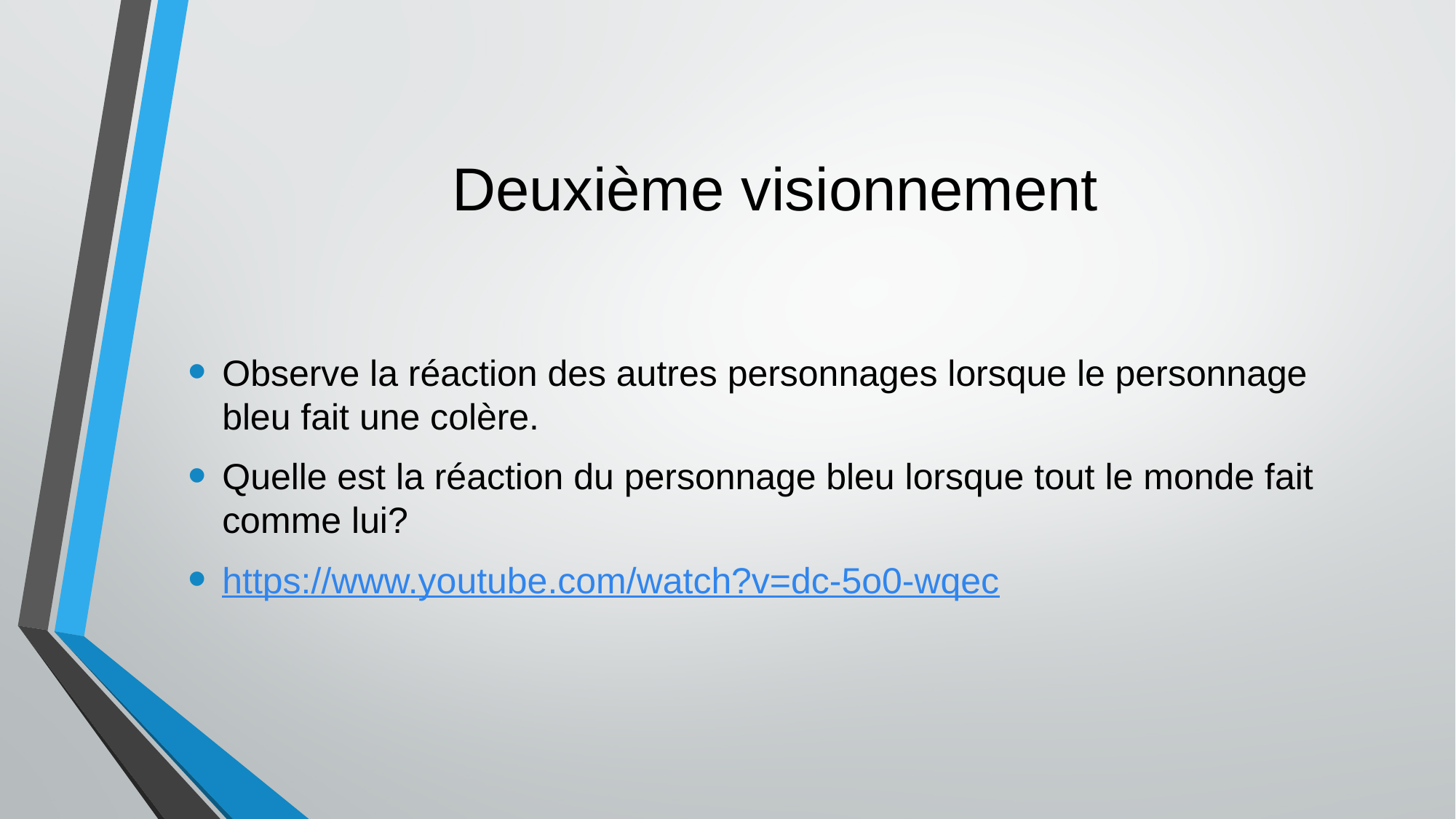

# Deuxième visionnement
Observe la réaction des autres personnages lorsque le personnage bleu fait une colère.
Quelle est la réaction du personnage bleu lorsque tout le monde fait comme lui?
https://www.youtube.com/watch?v=dc-5o0-wqec